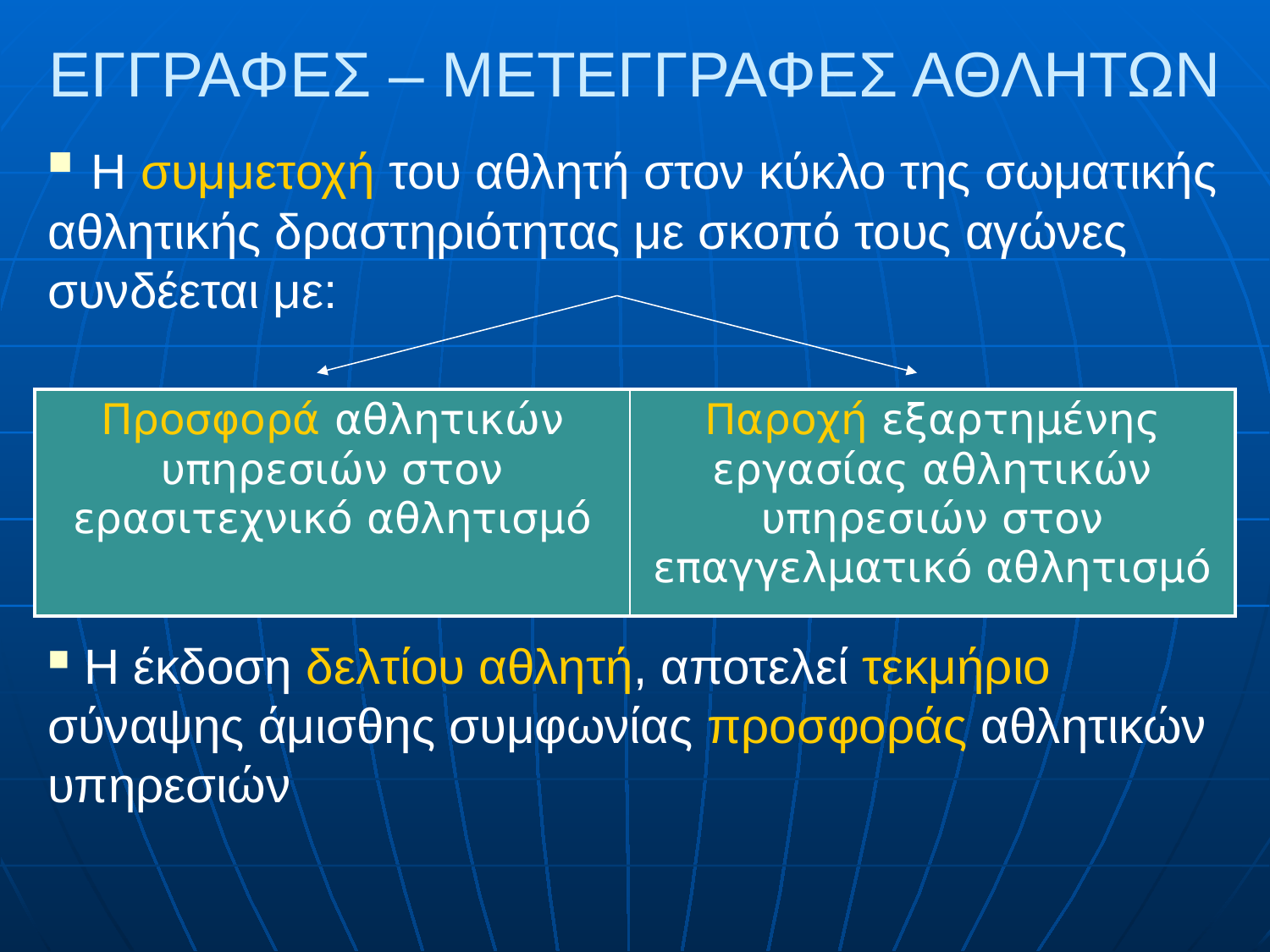

# ΕΓΓΡΑΦΕΣ – ΜΕΤΕΓΓΡΑΦΕΣ ΑΘΛΗΤΩΝ
 Η συμμετοχή του αθλητή στον κύκλο της σωματικής αθλητικής δραστηριότητας με σκοπό τους αγώνες συνδέεται με:

 Η έκδοση δελτίου αθλητή, αποτελεί τεκμήριο σύναψης άμισθης συμφωνίας προσφοράς αθλητικών υπηρεσιών

| Προσφορά αθλητικών υπηρεσιών στον ερασιτεχνικό αθλητισμό | Παροχή εξαρτημένης εργασίας αθλητικών υπηρεσιών στον επαγγελματικό αθλητισμό |
| --- | --- |